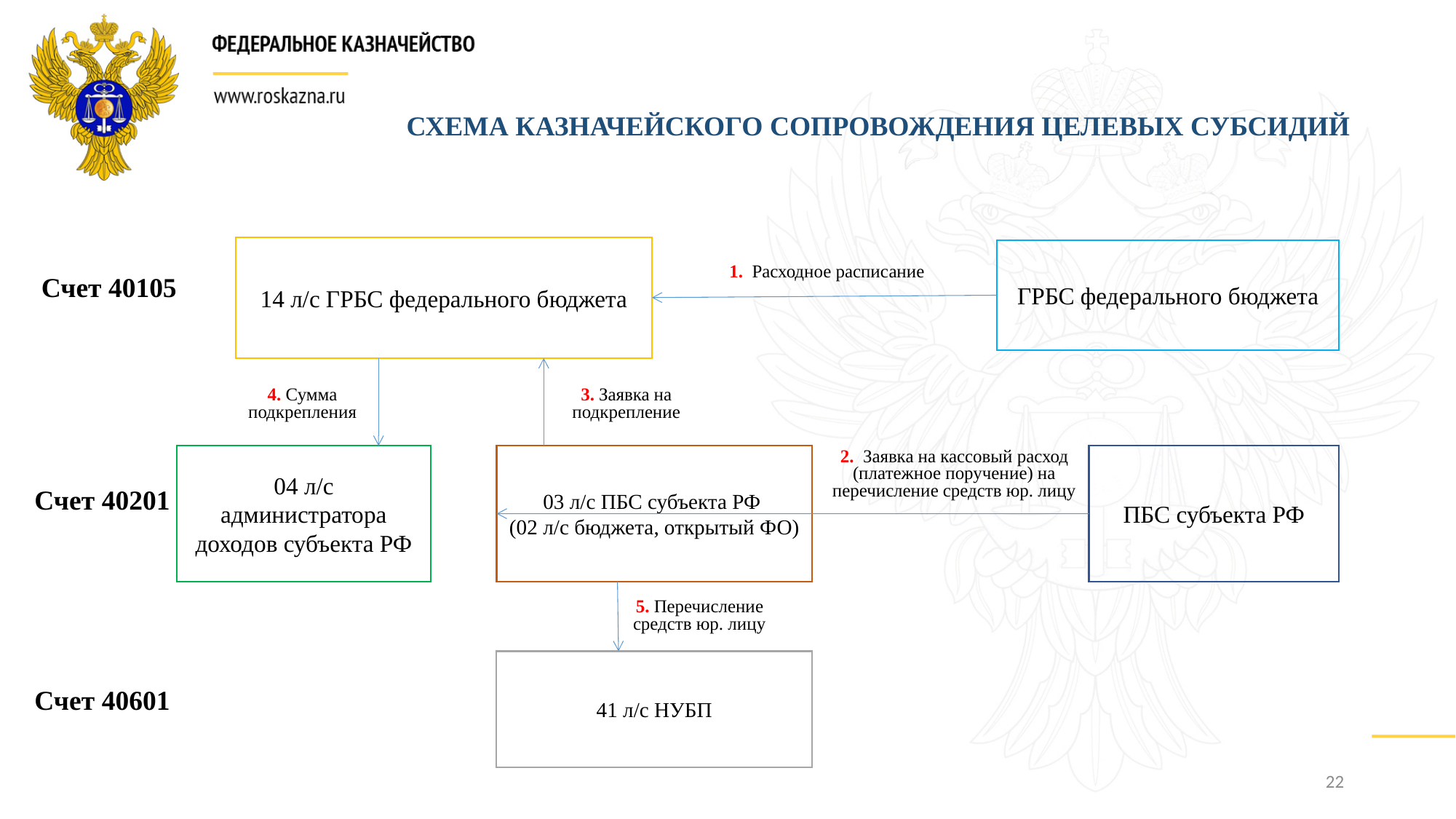

СХЕМА КАЗНАЧЕЙСКОГО СОПРОВОЖДЕНИЯ ЦЕЛЕВЫХ СУБСИДИЙ
14 л/с ГРБС федерального бюджета
ГРБС федерального бюджета
1.  Расходное расписание
Счет 40105
4. Сумма подкрепления
3. Заявка на подкрепление
2.  Заявка на кассовый расход (платежное поручение) на перечисление средств юр. лицу
ПБС субъекта РФ
04 л/с администратора доходов субъекта РФ
03 л/с ПБС субъекта РФ
(02 л/с бюджета, открытый ФО)
Счет 40201
5. Перечисление средств юр. лицу
41 л/с НУБП
Счет 40601
22